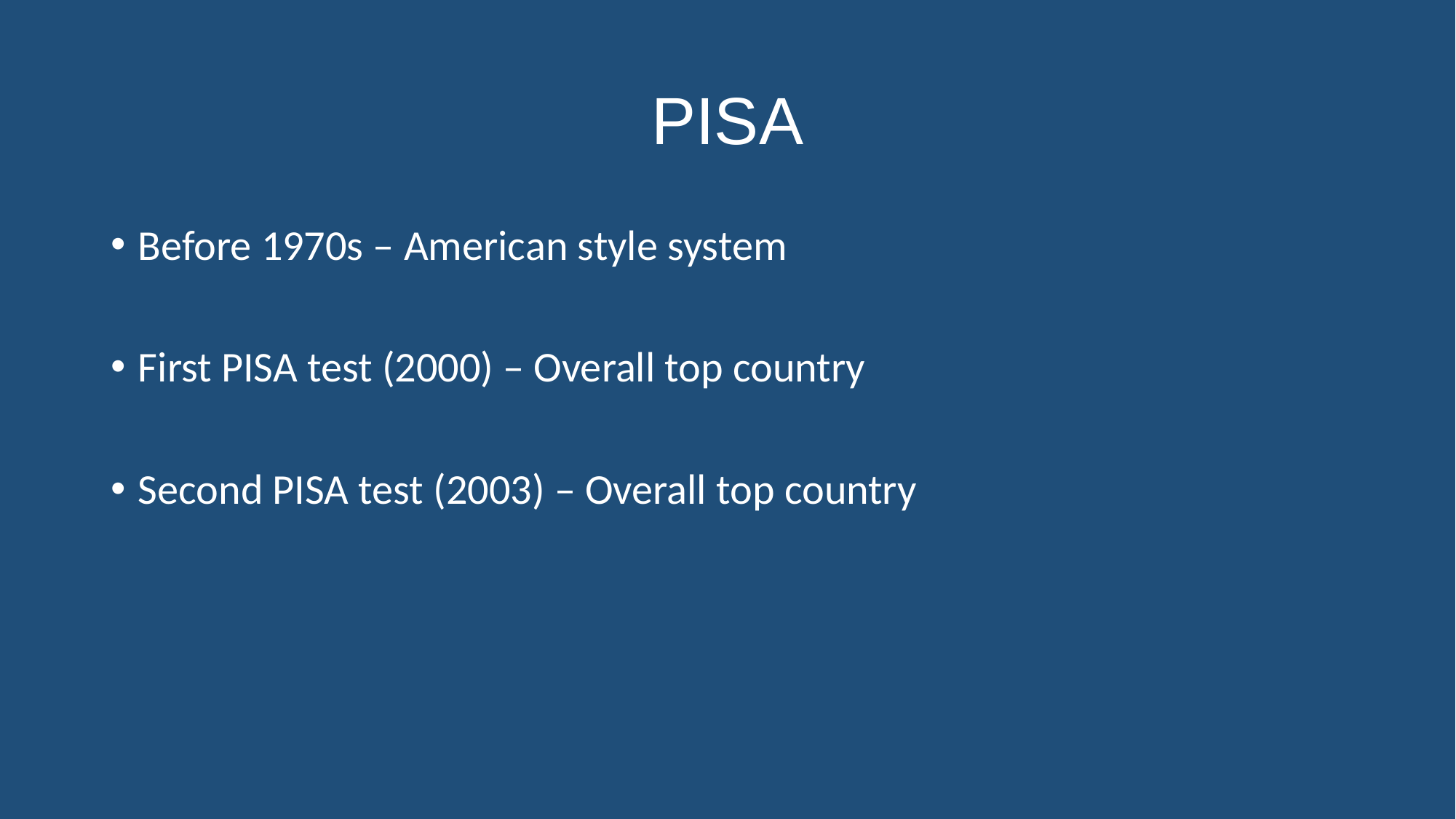

# PISA
Before 1970s – American style system

First PISA test (2000) – Overall top country

Second PISA test (2003) – Overall top country